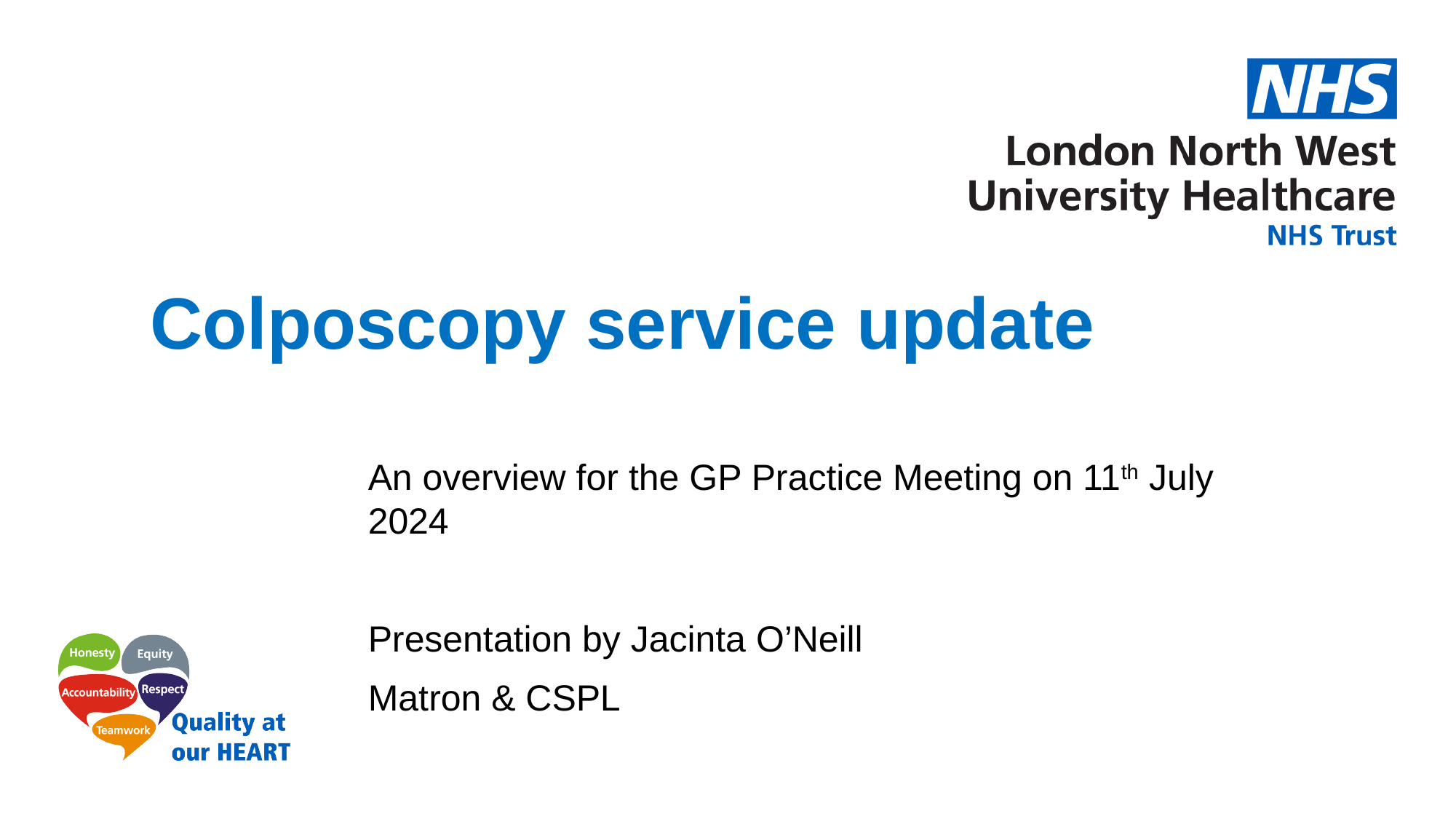

# Colposcopy service update
An overview for the GP Practice Meeting on 11th July 2024

Presentation by Jacinta O’Neill
Matron & CSPL